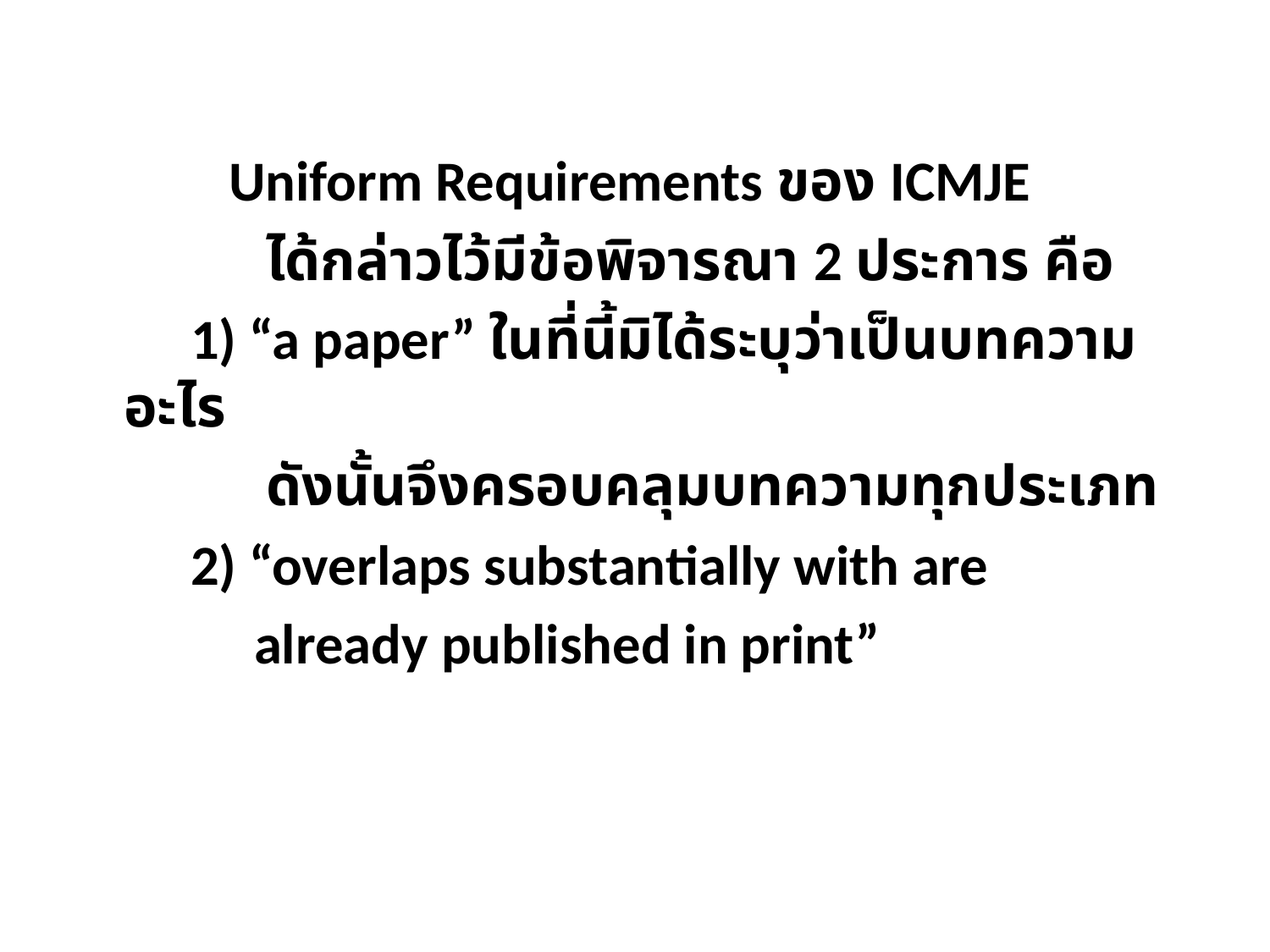

Uniform Requirements ของ ICMJE
             ได้กล่าวไว้มีข้อพิจารณา 2 ประการ คือ
         1) “a paper” ในที่นี้มิได้ระบุว่าเป็นบทความอะไร
             ดังนั้นจึงครอบคลุมบทความทุกประเภท
         2) “overlaps substantially with are
              already published in print”